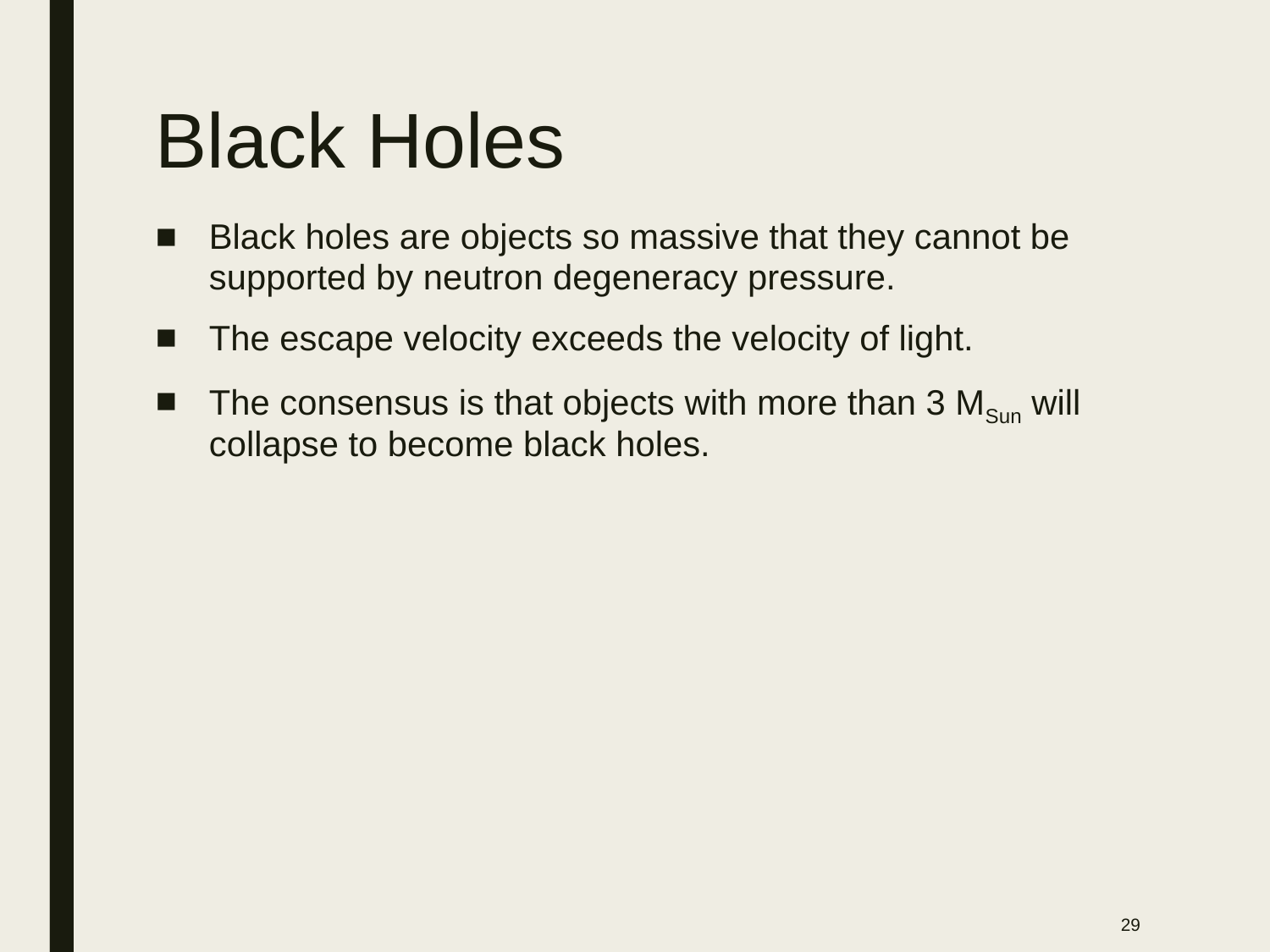

# Black Holes
Black holes are objects so massive that they cannot be supported by neutron degeneracy pressure.
The escape velocity exceeds the velocity of light.
The consensus is that objects with more than 3 MSun will collapse to become black holes.
29